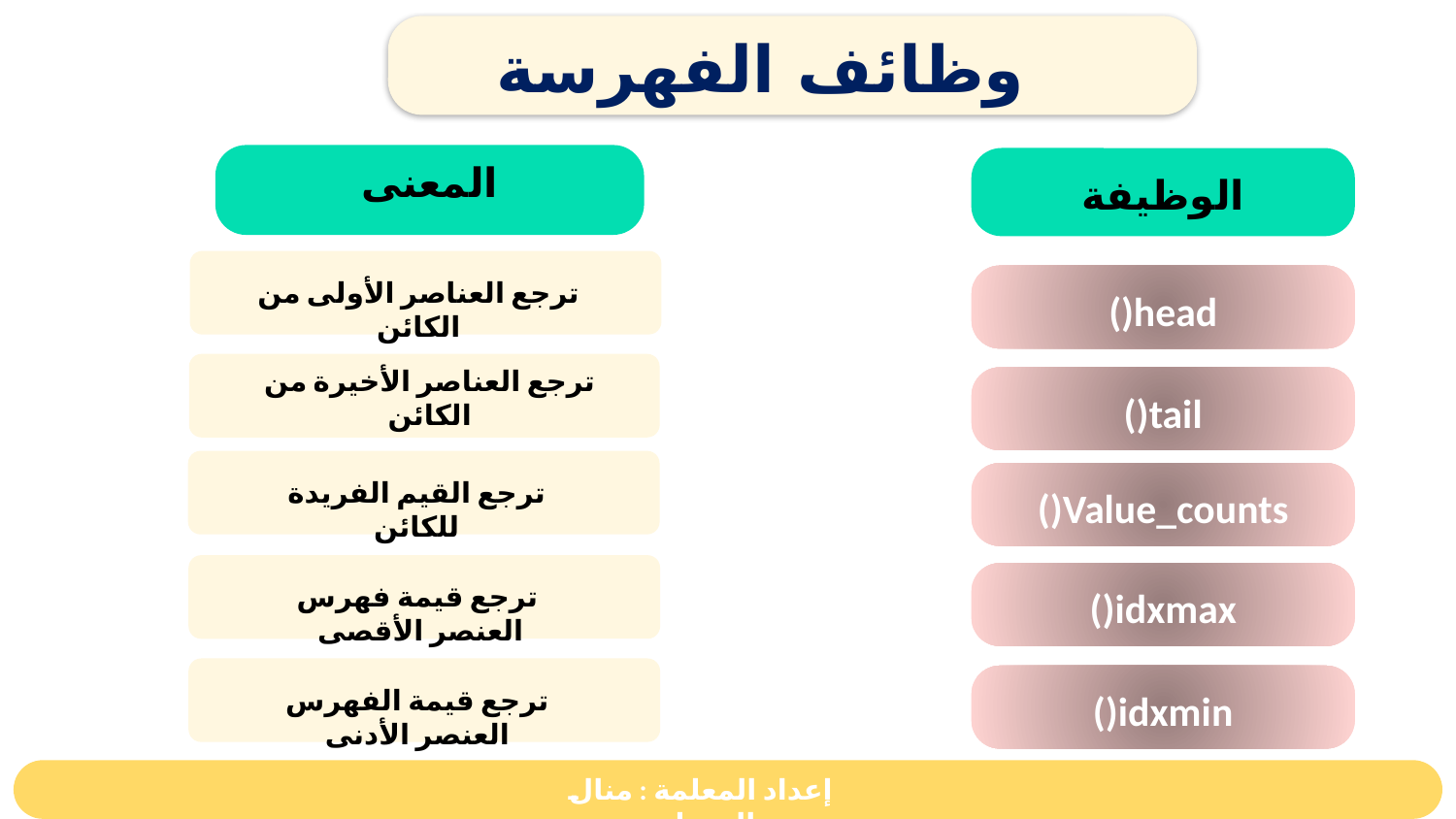

وظائف الفهرسة

المعنى

الوظيفة

ترجع العناصر الأولى من الكائن

head()

ترجع العناصر الأخيرة من الكائن

tail()

ترجع القيم الفريدة للكائن

Value_counts()

ترجع قيمة فهرس العنصر الأقصى

idxmax()

ترجع قيمة الفهرس العنصر الأدنى

idxmin()

إعداد المعلمة : منال الرحيلي